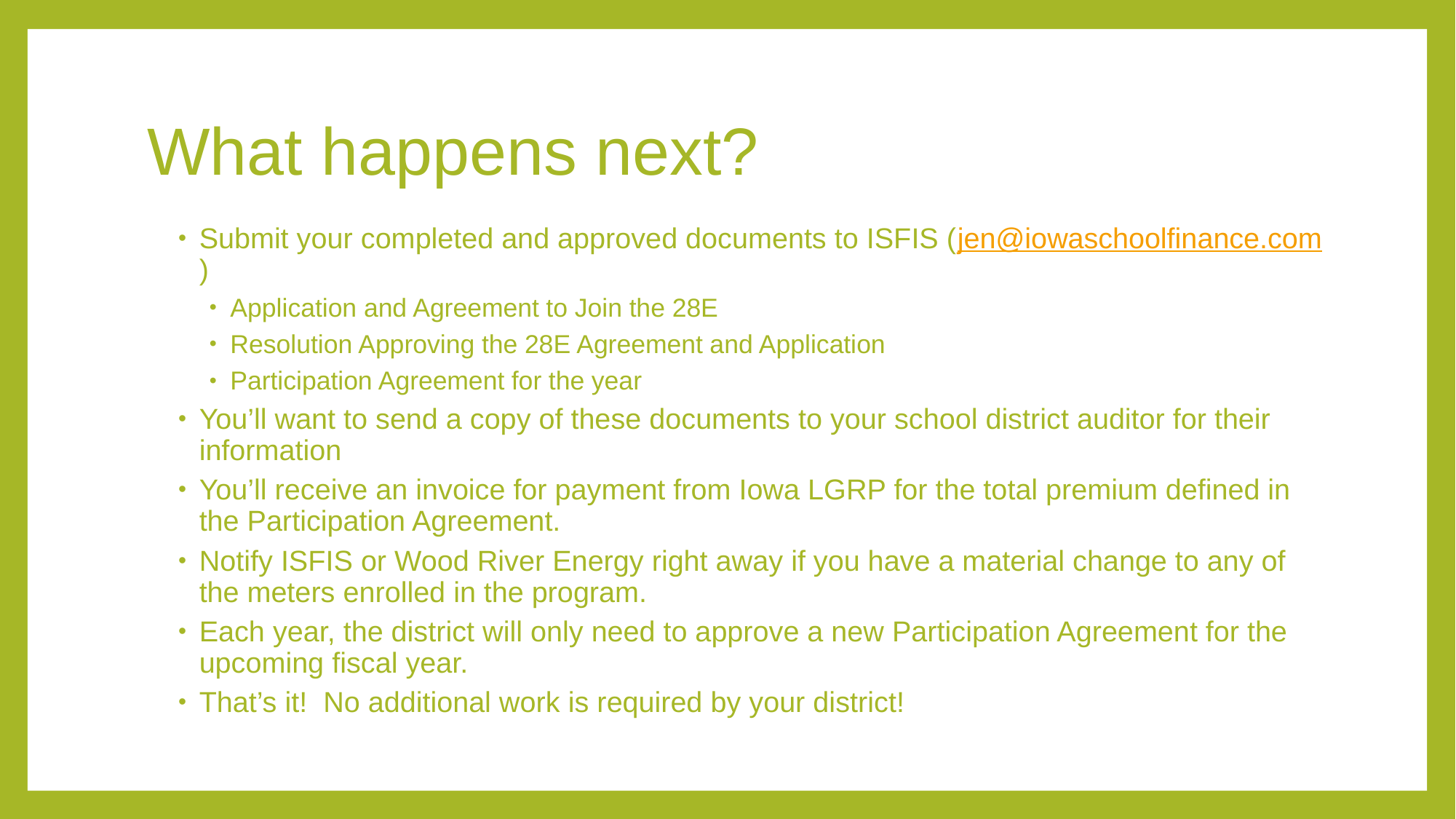

# What happens next?
Submit your completed and approved documents to ISFIS (jen@iowaschoolfinance.com)
Application and Agreement to Join the 28E
Resolution Approving the 28E Agreement and Application
Participation Agreement for the year
You’ll want to send a copy of these documents to your school district auditor for their information
You’ll receive an invoice for payment from Iowa LGRP for the total premium defined in the Participation Agreement.
Notify ISFIS or Wood River Energy right away if you have a material change to any of the meters enrolled in the program.
Each year, the district will only need to approve a new Participation Agreement for the upcoming fiscal year.
That’s it!  No additional work is required by your district!